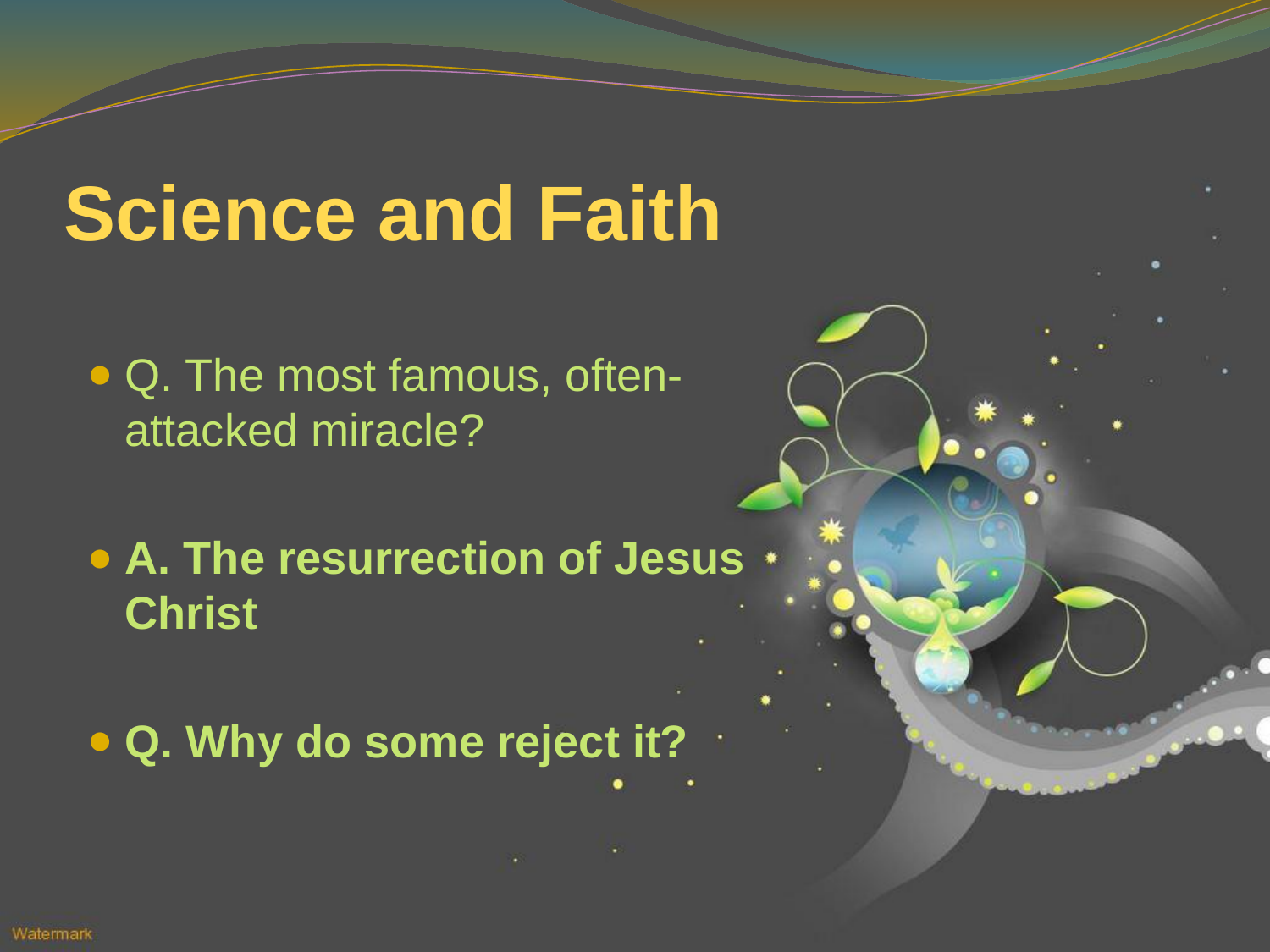

# Science and Faith

Q. The most famous, often-attacked miracle?

A. The resurrection of Jesus Christ

Q. Why do some reject it?